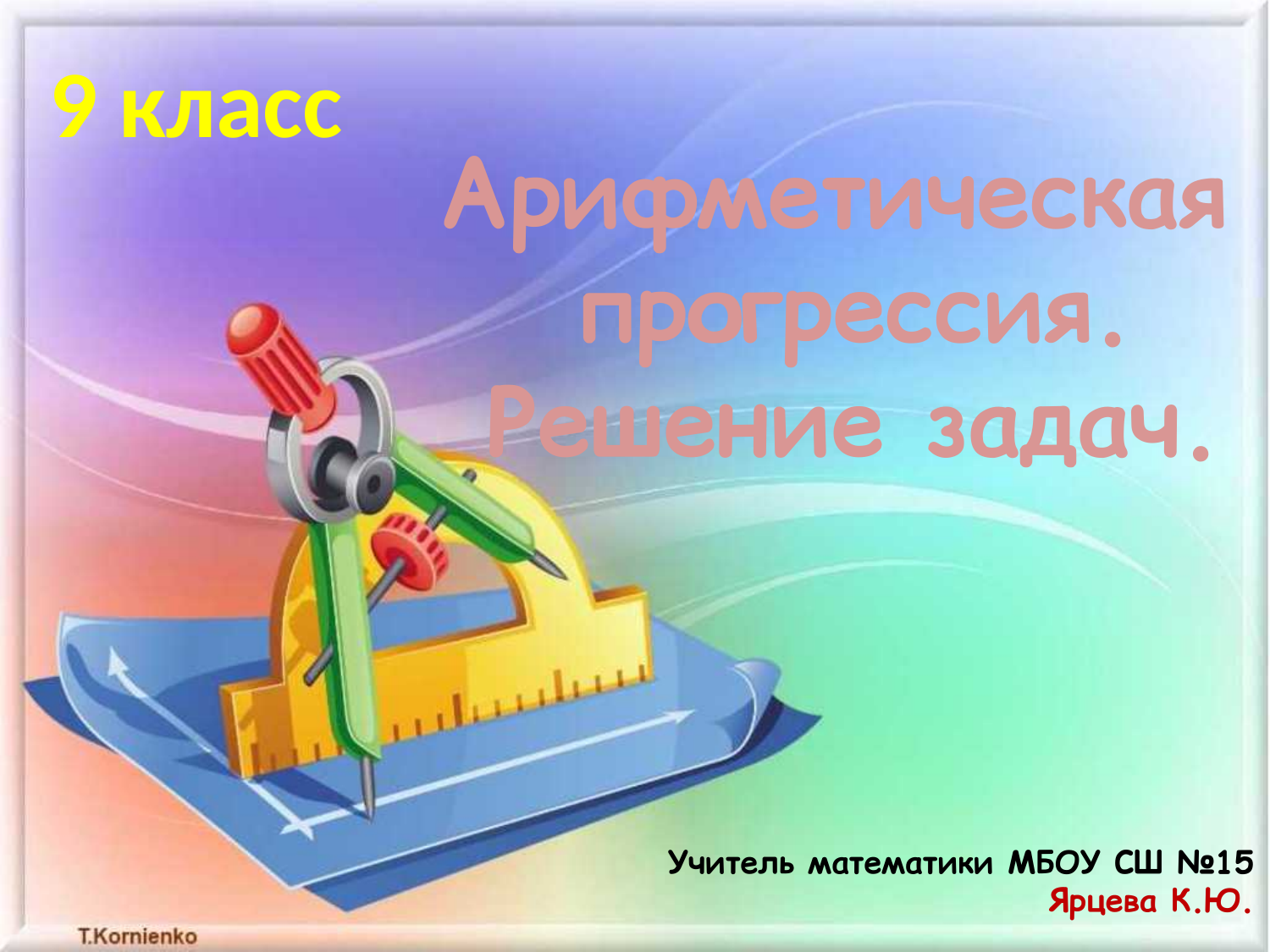

9 класс
Арифметическая
прогрессия.
Решение задач.
Учитель математики МБОУ СШ №15
Ярцева К.Ю.